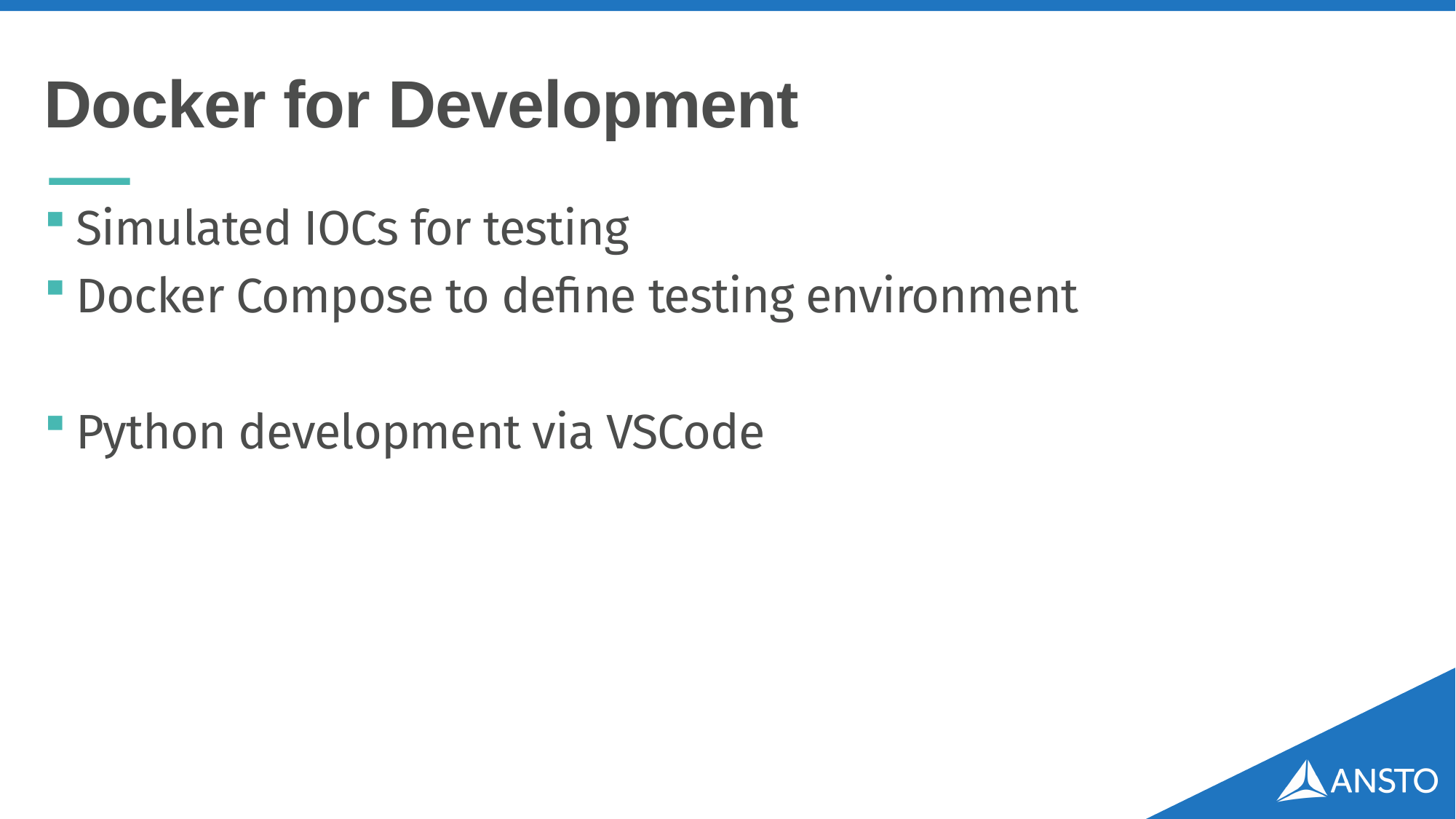

# Docker for Development

Simulated IOCs for testing
Docker Compose to define testing environment

Python development via VSCode